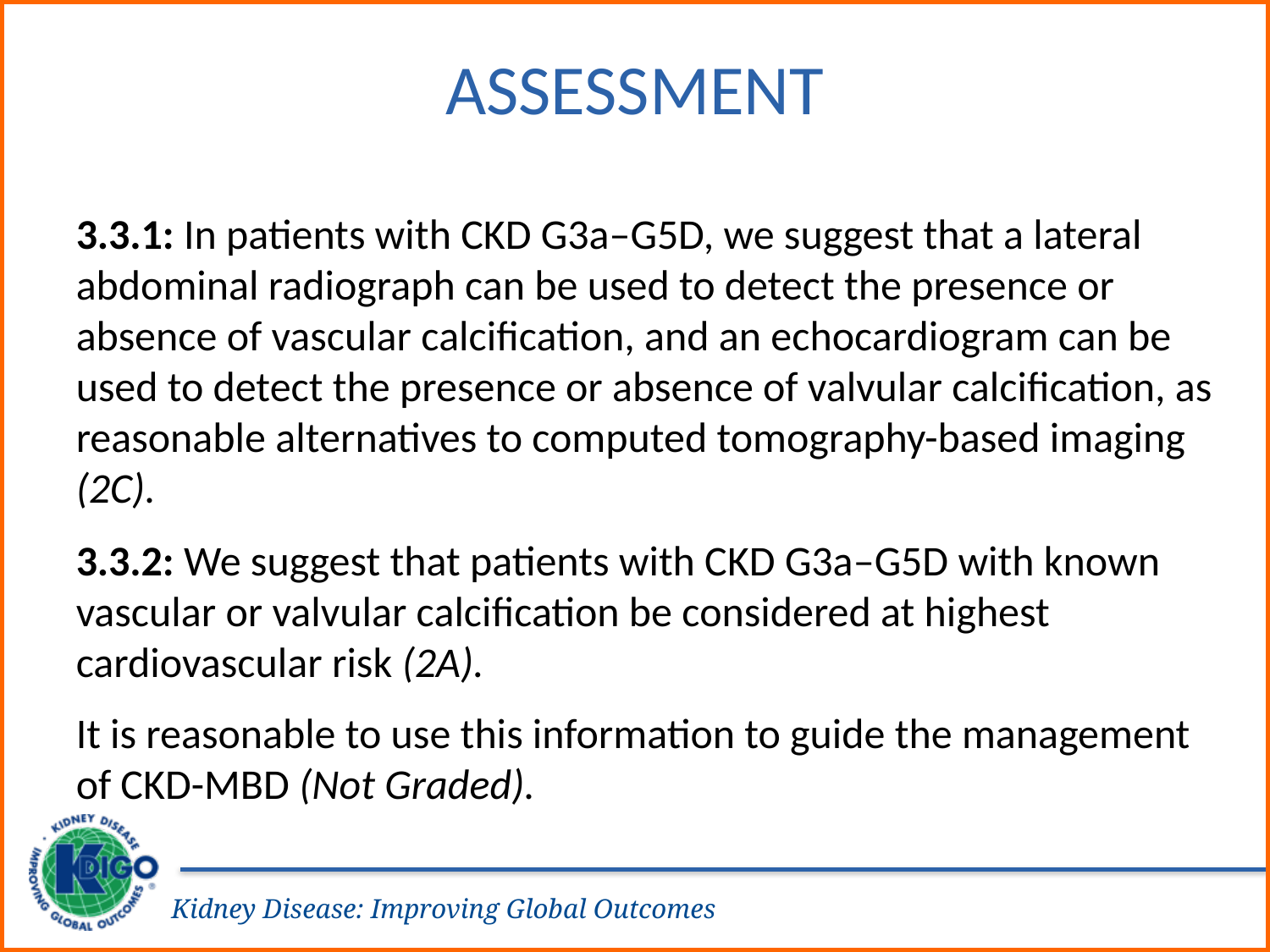

# Assessment
3.3.1: In patients with CKD G3a–G5D, we suggest that a lateral abdominal radiograph can be used to detect the presence or absence of vascular calcification, and an echocardiogram can be used to detect the presence or absence of valvular calcification, as reasonable alternatives to computed tomography-based imaging (2C).
3.3.2: We suggest that patients with CKD G3a–G5D with known vascular or valvular calcification be considered at highest cardiovascular risk (2A).
It is reasonable to use this information to guide the management of CKD-MBD (Not Graded).